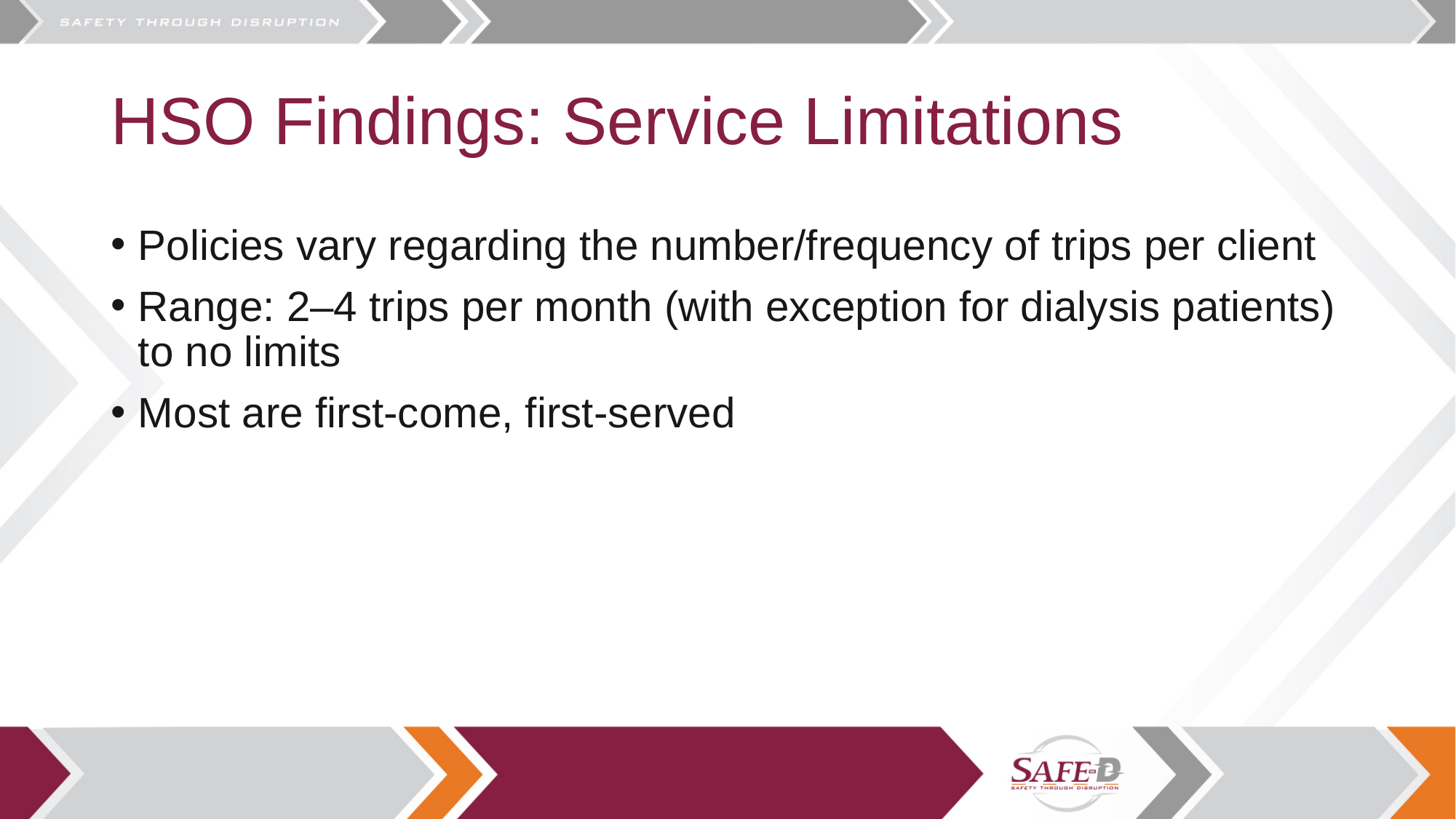

# HSO Findings: Service Limitations
Policies vary regarding the number/frequency of trips per client
Range: 2–4 trips per month (with exception for dialysis patients) to no limits
Most are first-come, first-served